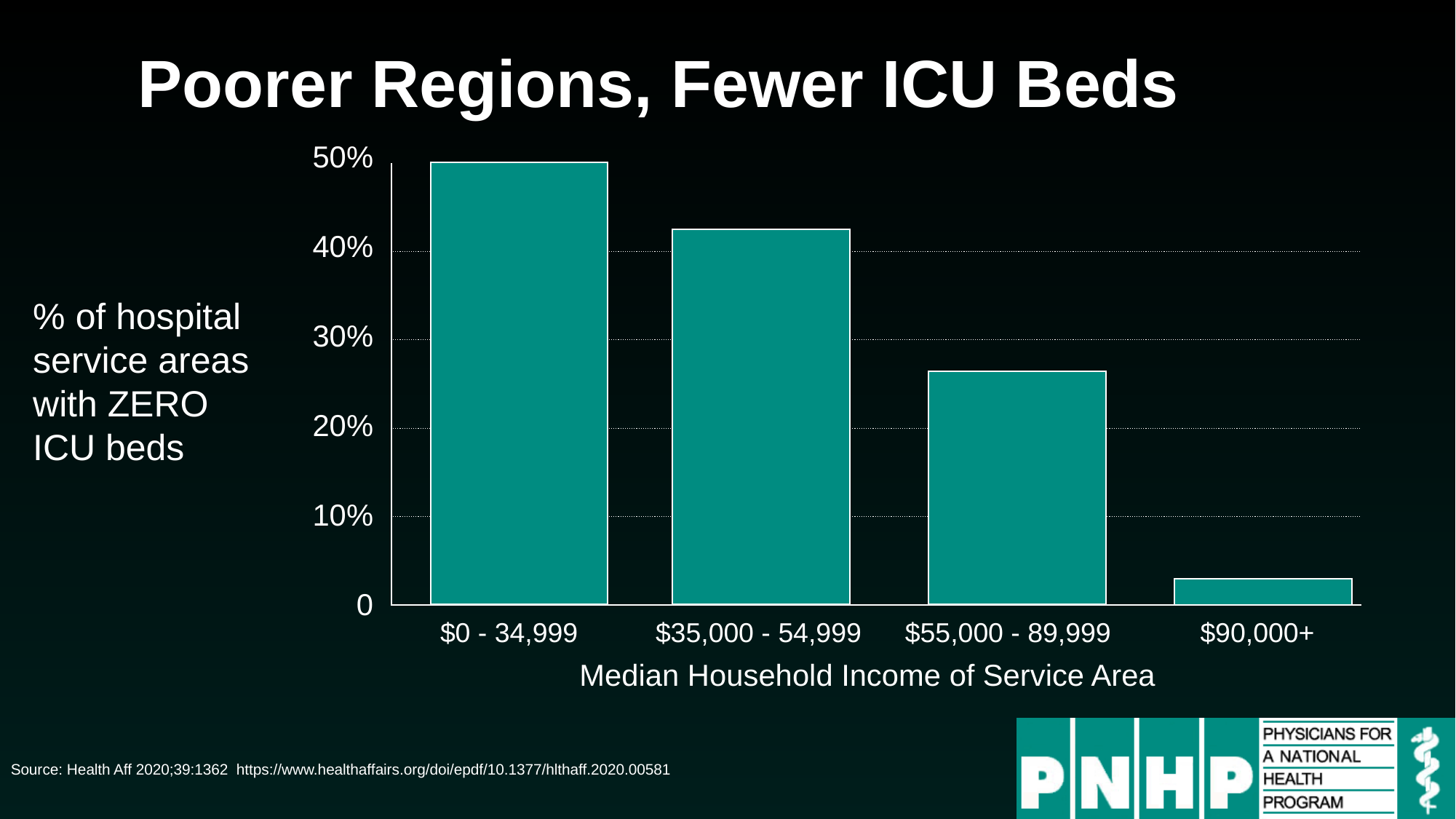

# Poorer Regions, Fewer ICU Beds
| 50% |
| --- |
| 40% |
| 30% |
| 20% |
| 10% |
| 0 |

|  |
| --- |
|  |
|  |
|  |
|  |

% of hospital service areas with ZERO ICU beds

| $0 - 34,999 | $35,000 - 54,999 | $55,000 - 89,999 | $90,000+ |
| --- | --- | --- | --- |
Median Household Income of Service Area
Source: Health Aff 2020;39:1362  https://www.healthaffairs.org/doi/epdf/10.1377/hlthaff.2020.00581